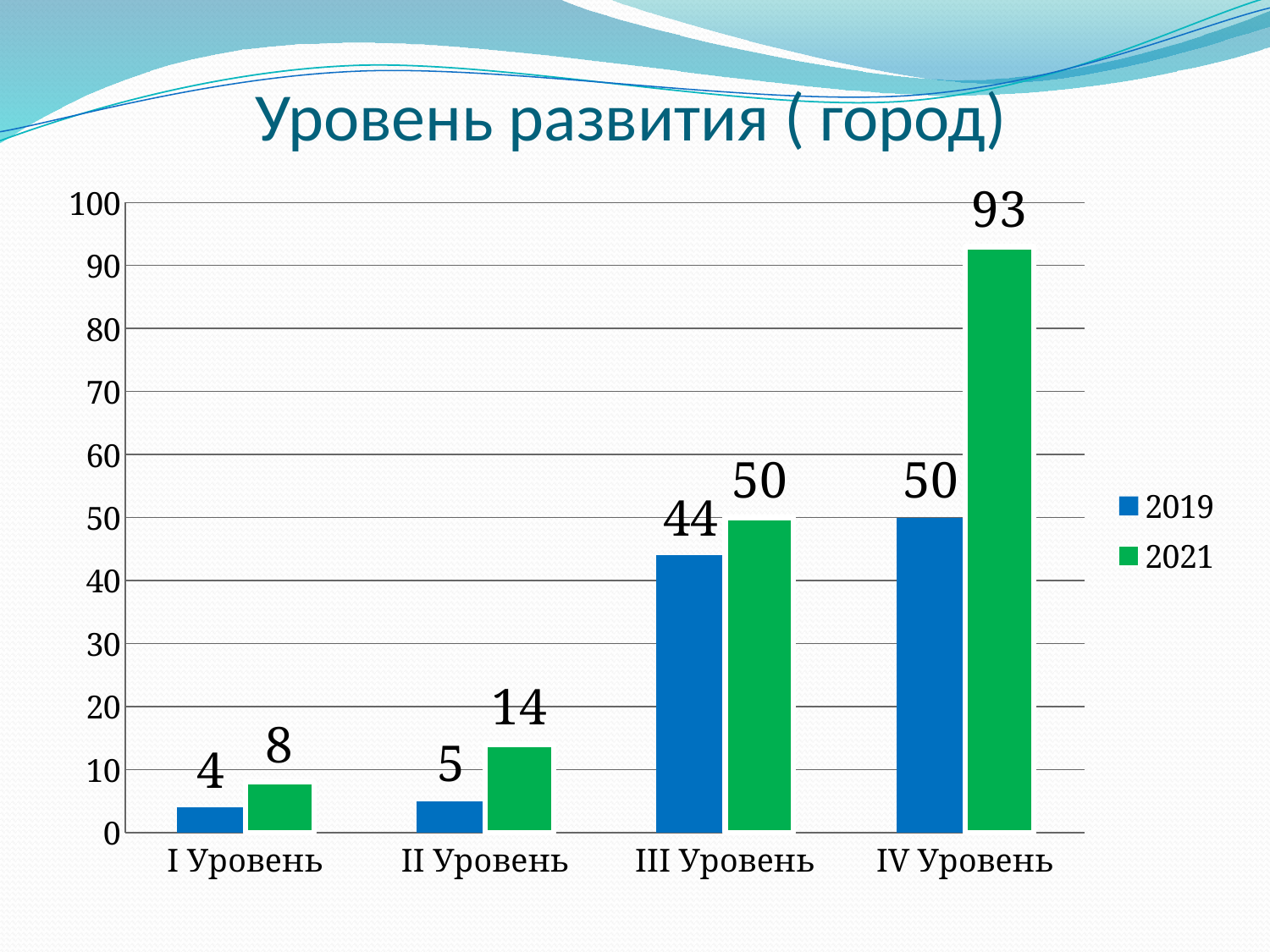

# Уровень развития ( город)

### Chart

| Category | 2019 | 2021 |
|---|---|---|
| I Уровень | 4.0 | 8.0 |
| II Уровень | 5.0 | 14.0 |
| III Уровень | 44.0 | 50.0 |
| IV Уровень | 50.0 | 93.0 |